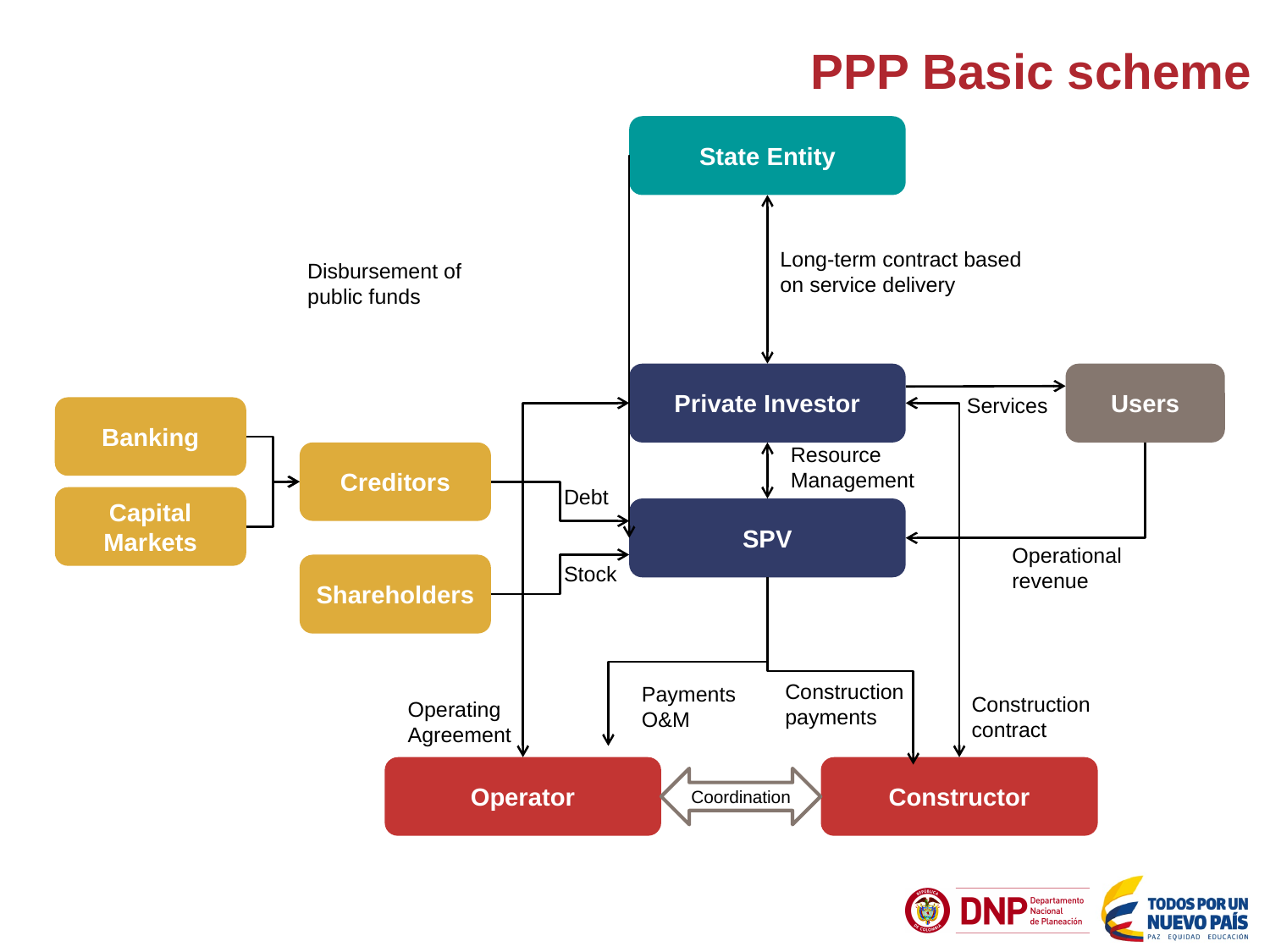

PPP Basic scheme
State Entity
Long-term contract based
on service delivery
Disbursement of
public funds
Private Investor
Users
Services
Banking
Resource Management
Creditors
Debt
Capital Markets
SPV
Operational revenue
Shareholders
Stock
Construction payments
PaymentsO&M
Construction
contract
Operating Agreement
Operator
Constructor
Coordination